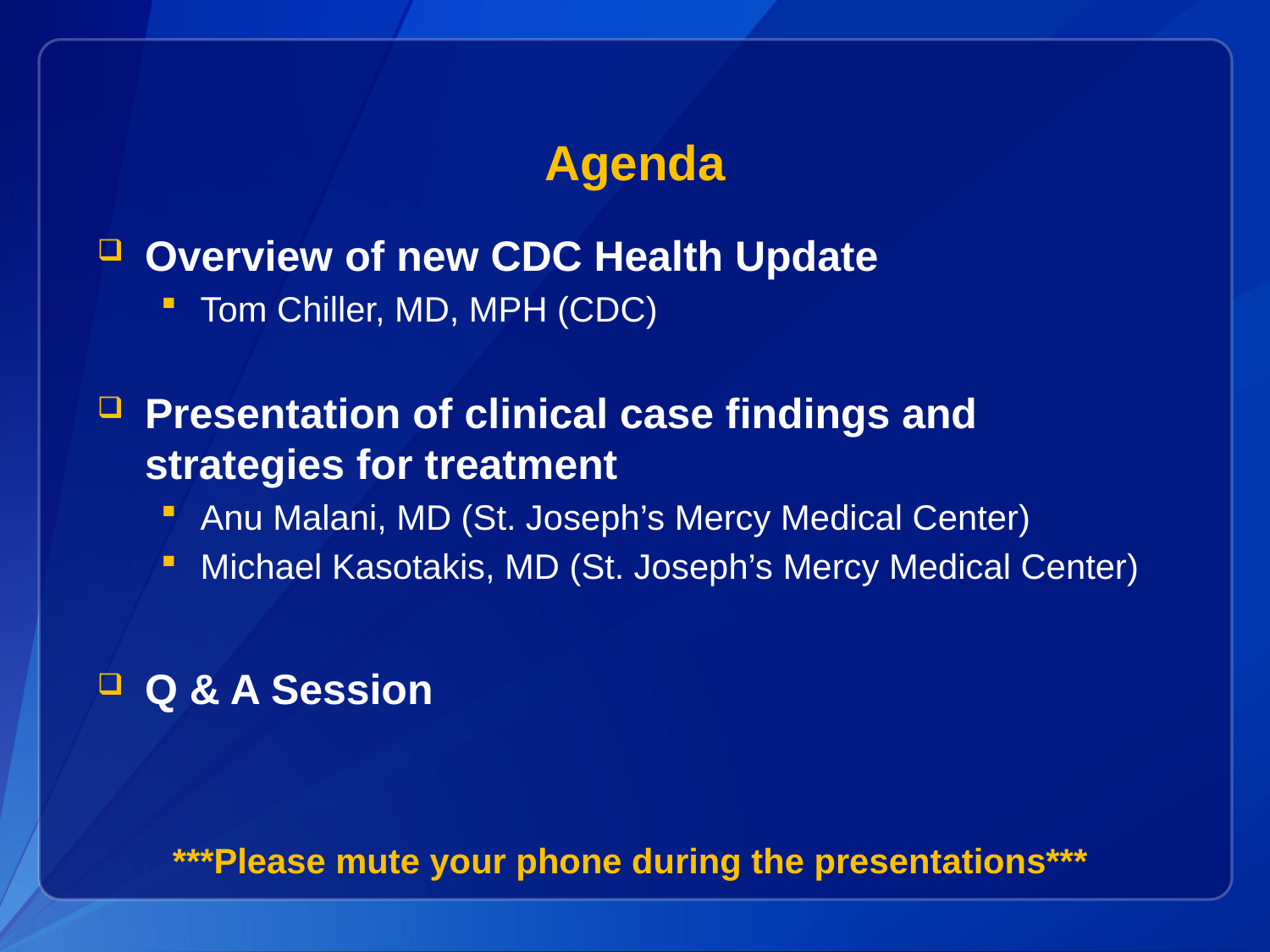

# Agenda
Overview of new CDC Health Update
Tom Chiller, MD, MPH (CDC)

Presentation of clinical case findings and strategies for treatment
Anu Malani, MD (St. Joseph’s Mercy Medical Center)
Michael Kasotakis, MD (St. Joseph’s Mercy Medical Center)

Q & A Session

***Please mute your phone during the presentations***